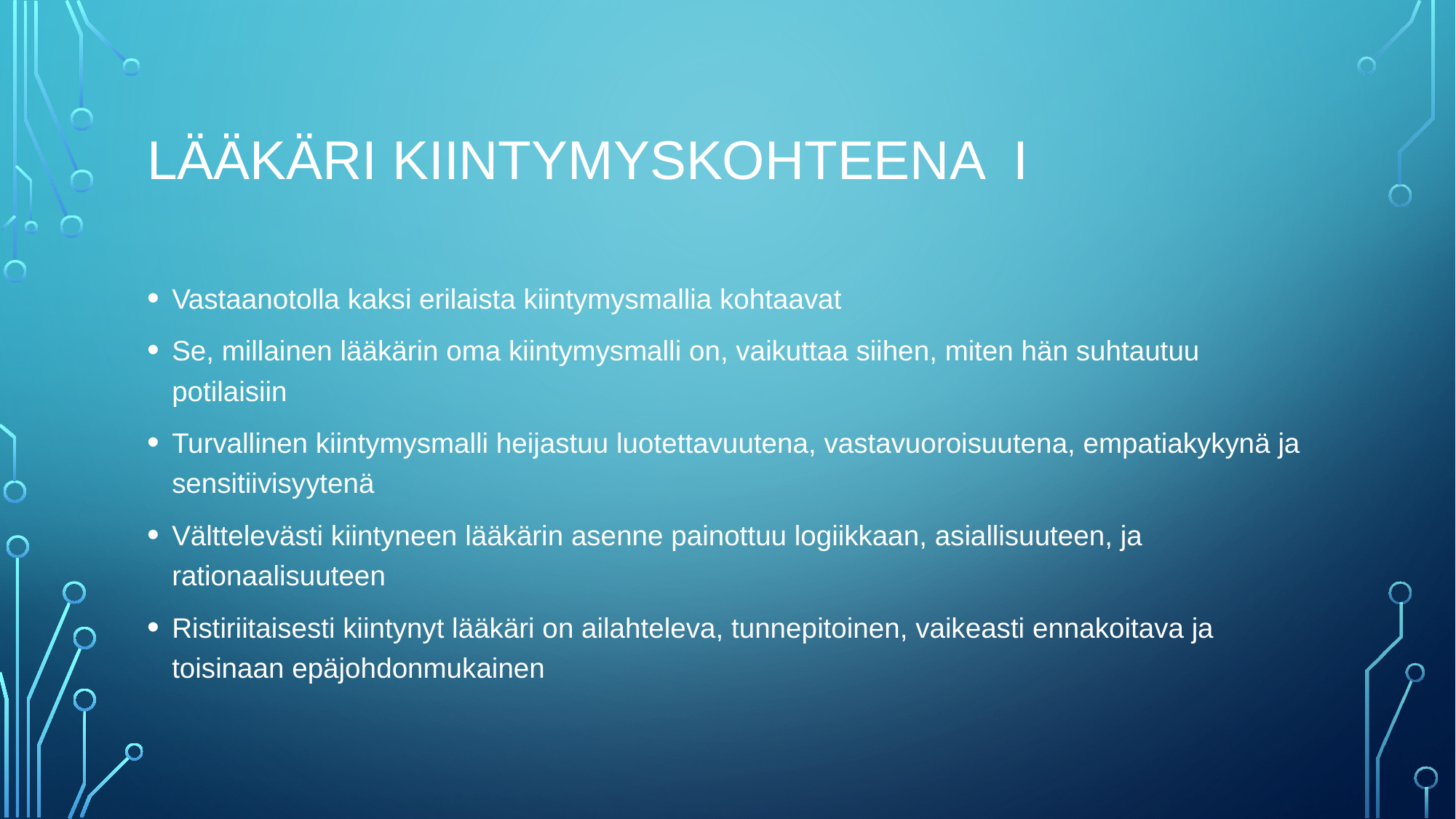

# Lääkäri kiintymyskohteena  I
Vastaanotolla kaksi erilaista kiintymysmallia kohtaavat
Se, millainen lääkärin oma kiintymysmalli on, vaikuttaa siihen, miten hän suhtautuu potilaisiin
Turvallinen kiintymysmalli heijastuu luotettavuutena, vastavuoroisuutena, empatiakykynä ja sensitiivisyytenä
Välttelevästi kiintyneen lääkärin asenne painottuu logiikkaan, asiallisuuteen, ja rationaalisuuteen
Ristiriitaisesti kiintynyt lääkäri on ailahteleva, tunnepitoinen, vaikeasti ennakoitava ja toisinaan epäjohdonmukainen